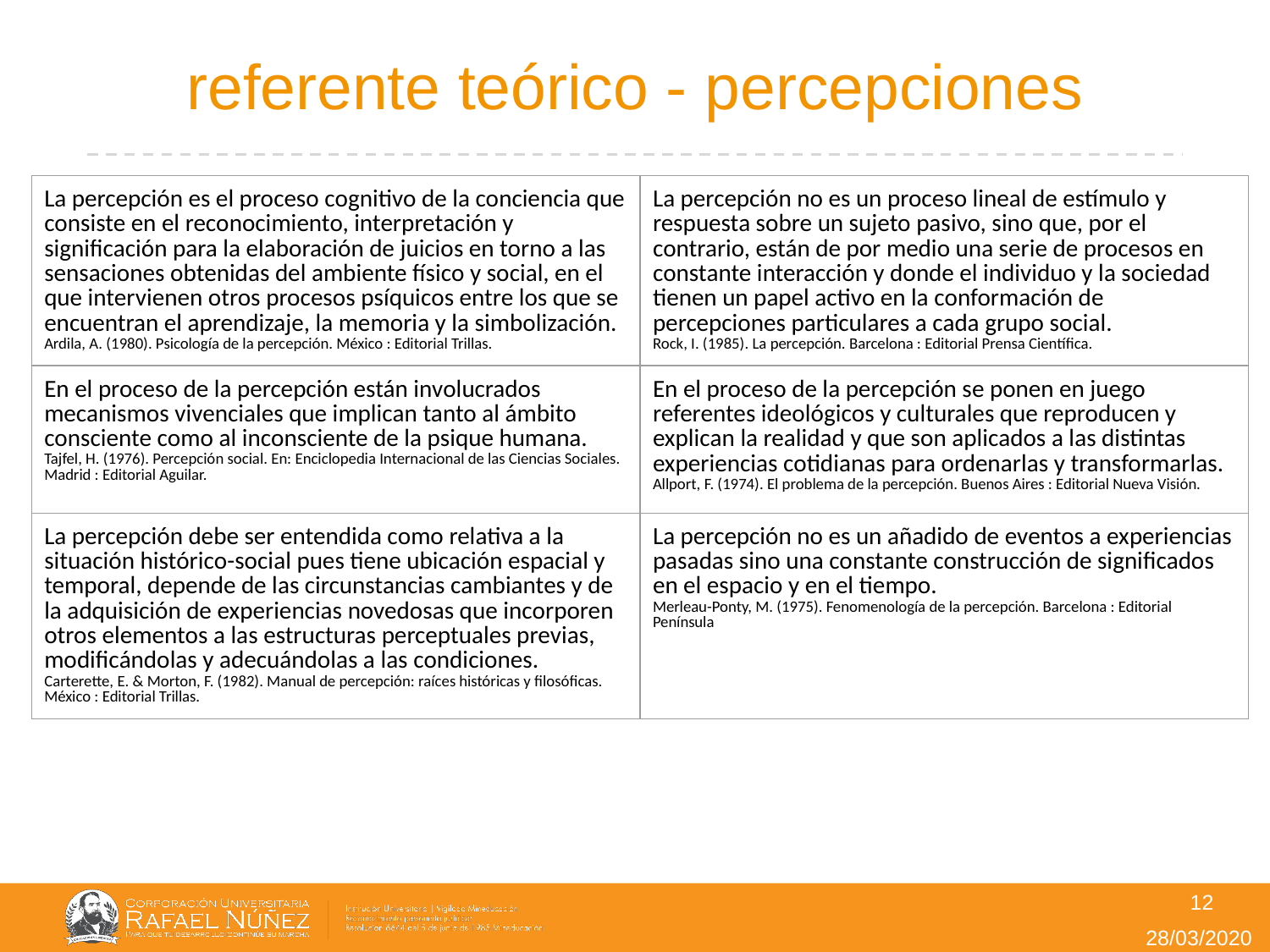

# referente teórico - percepciones
| La percepción es el proceso cognitivo de la conciencia que consiste en el reconocimiento, interpretación y significación para la elaboración de juicios en torno a las sensaciones obtenidas del ambiente físico y social, en el que intervienen otros procesos psíquicos entre los que se encuentran el aprendizaje, la memoria y la simbolización. Ardila, A. (1980). Psicología de la percepción. México : Editorial Trillas. | La percepción no es un proceso lineal de estímulo y respuesta sobre un sujeto pasivo, sino que, por el contrario, están de por medio una serie de procesos en constante interacción y donde el individuo y la sociedad tienen un papel activo en la conformación de percepciones particulares a cada grupo social. Rock, I. (1985). La percepción. Barcelona : Editorial Prensa Científica. |
| --- | --- |
| En el proceso de la percepción están involucrados mecanismos vivenciales que implican tanto al ámbito consciente como al inconsciente de la psique humana. Tajfel, H. (1976). Percepción social. En: Enciclopedia Internacional de las Ciencias Sociales. Madrid : Editorial Aguilar. | En el proceso de la percepción se ponen en juego referentes ideológicos y culturales que reproducen y explican la realidad y que son aplicados a las distintas experiencias cotidianas para ordenarlas y transformarlas. Allport, F. (1974). El problema de la percepción. Buenos Aires : Editorial Nueva Visión. |
| La percepción debe ser entendida como relativa a la situación histórico-social pues tiene ubicación espacial y temporal, depende de las circunstancias cambiantes y de la adquisición de experiencias novedosas que incorporen otros elementos a las estructuras perceptuales previas, modificándolas y adecuándolas a las condiciones. Carterette, E. & Morton, F. (1982). Manual de percepción: raíces históricas y filosóficas. México : Editorial Trillas. | La percepción no es un añadido de eventos a experiencias pasadas sino una constante construcción de significados en el espacio y en el tiempo. Merleau-Ponty, M. (1975). Fenomenología de la percepción. Barcelona : Editorial Península |
12